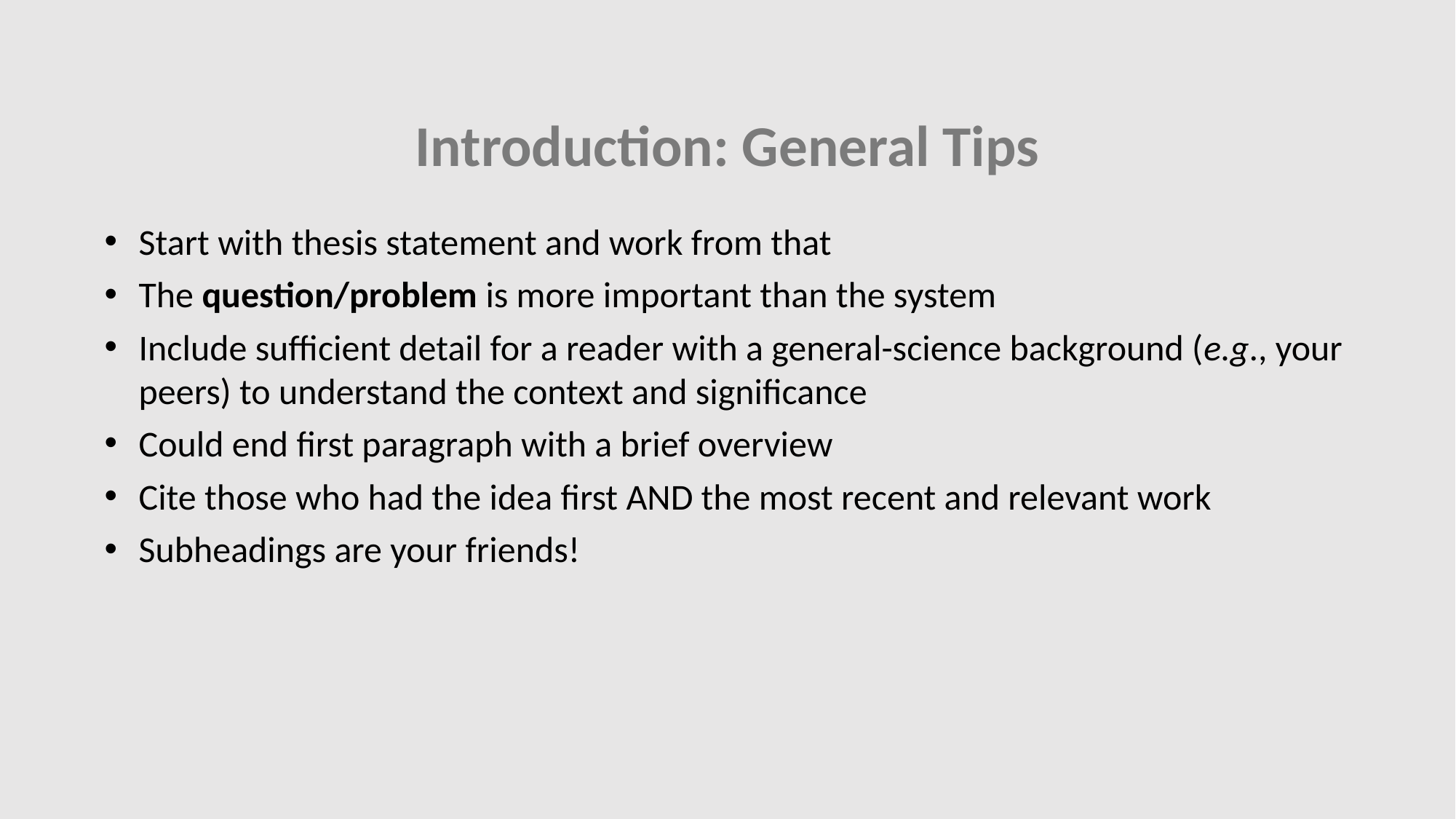

Introduction: General Tips

Start with thesis statement and work from that
The question/problem is more important than the system
Include sufficient detail for a reader with a general-science background (e.g., your peers) to understand the context and significance
Could end first paragraph with a brief overview
Cite those who had the idea first AND the most recent and relevant work
Subheadings are your friends!